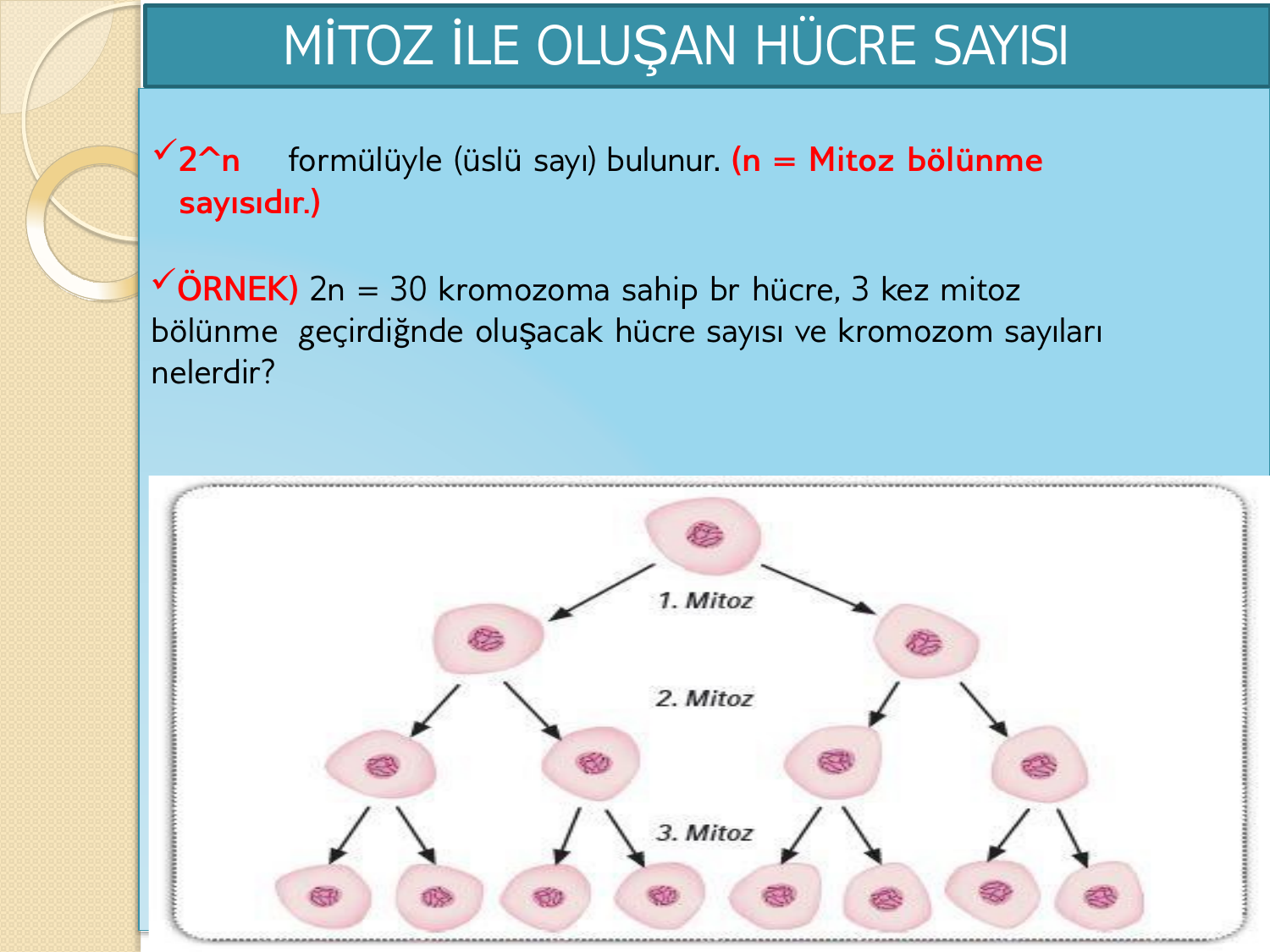

# MİTOZ İLE OLUŞAN HÜCRE SAYISI

2^n	formülüyle (üslü sayı) bulunur. (n = Mitoz bölünme sayısıdır.)

ÖRNEK) 2n = 30 kromozoma sahip br hücre, 3 kez mitoz bölünme  geçirdiğnde oluşacak hücre sayısı ve kromozom sayıları nelerdir?